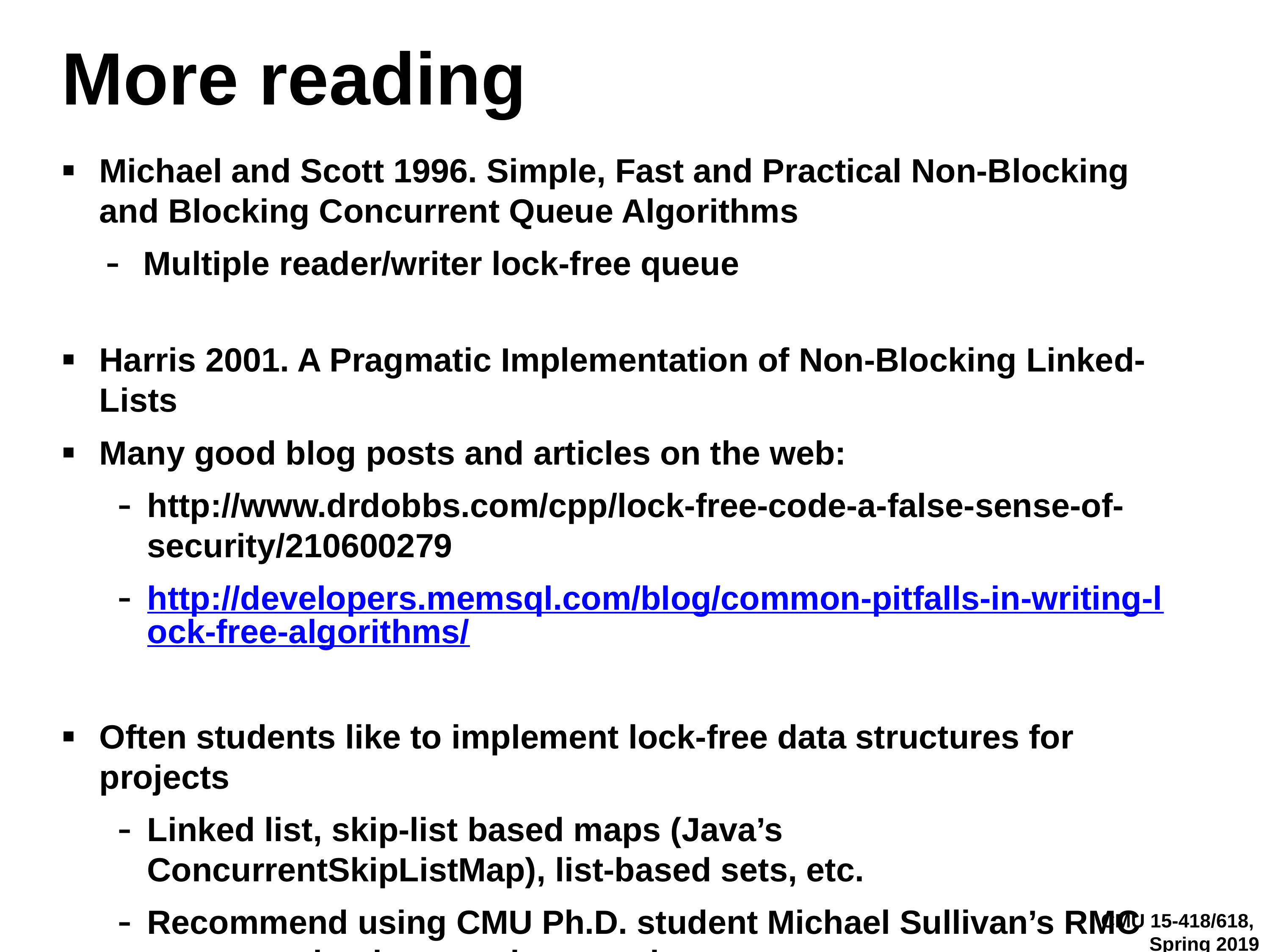

# More reading
Michael and Scott 1996. Simple, Fast and Practical Non-Blocking and Blocking Concurrent Queue Algorithms
Multiple reader/writer lock-free queue
Harris 2001. A Pragmatic Implementation of Non-Blocking Linked-Lists
Many good blog posts and articles on the web:
http://www.drdobbs.com/cpp/lock-free-code-a-false-sense-of-security/210600279
http://developers.memsql.com/blog/common-pitfalls-in-writing-lock-free-algorithms/

Often students like to implement lock-free data structures for projects
Linked list, skip-list based maps (Java’s ConcurrentSkipListMap), list-based sets, etc.
Recommend using CMU Ph.D. student Michael Sullivan’s RMC system to implement  these projects.